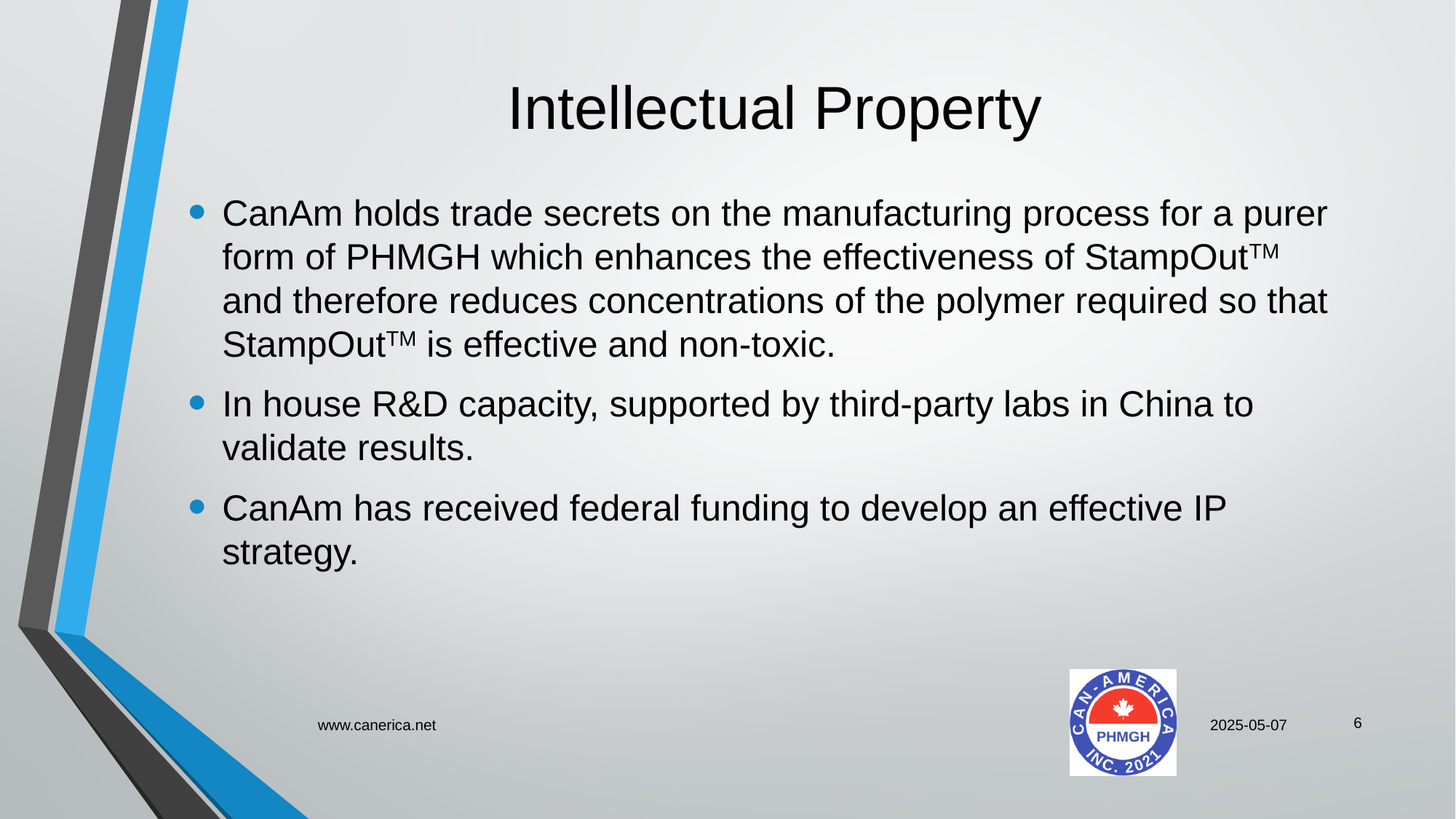

# Intellectual Property
CanAm holds trade secrets on the manufacturing process for a purer form of PHMGH which enhances the effectiveness of StampOutTM and therefore reduces concentrations of the polymer required so that StampOutTM is effective and non-toxic.
In house R&D capacity, supported by third-party labs in China to validate results.
CanAm has received federal funding to develop an effective IP strategy.
6
www.canerica.net
2025-05-07